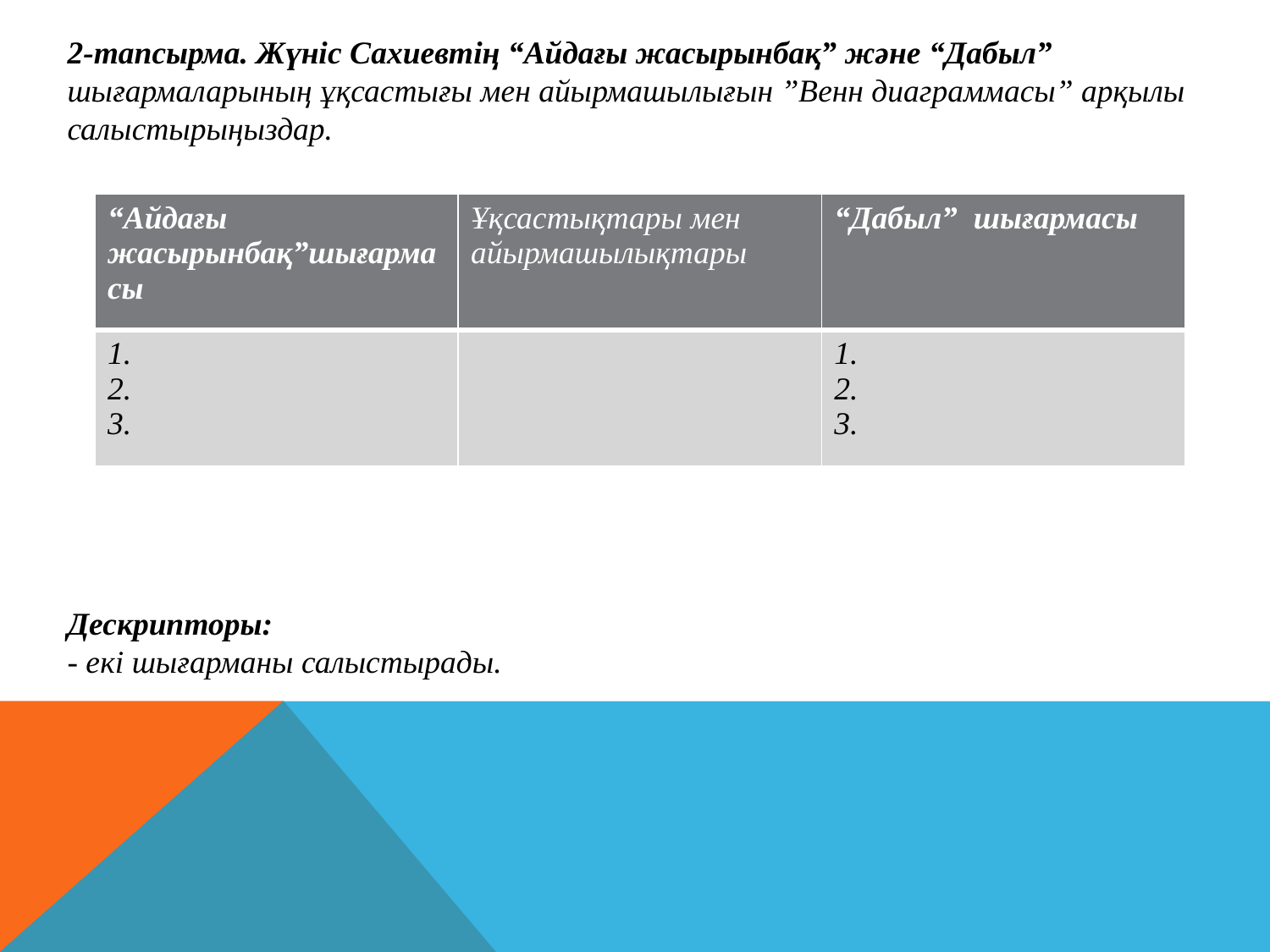

2-тапсырма. Жүніс Сахиевтің “Айдағы жасырынбақ” және “Дабыл” шығармаларының ұқсастығы мен айырмашылығын ”Венн диаграммасы” арқылы салыстырыңыздар.

Дескрипторы:
- екі шығарманы салыстырады.

| “Айдағы жасырынбақ”шығармасы | Ұқсастықтары мен айырмашылықтары | “Дабыл” шығармасы |
| --- | --- | --- |
| 1. 2. 3. |  | 1. 2. 3. |